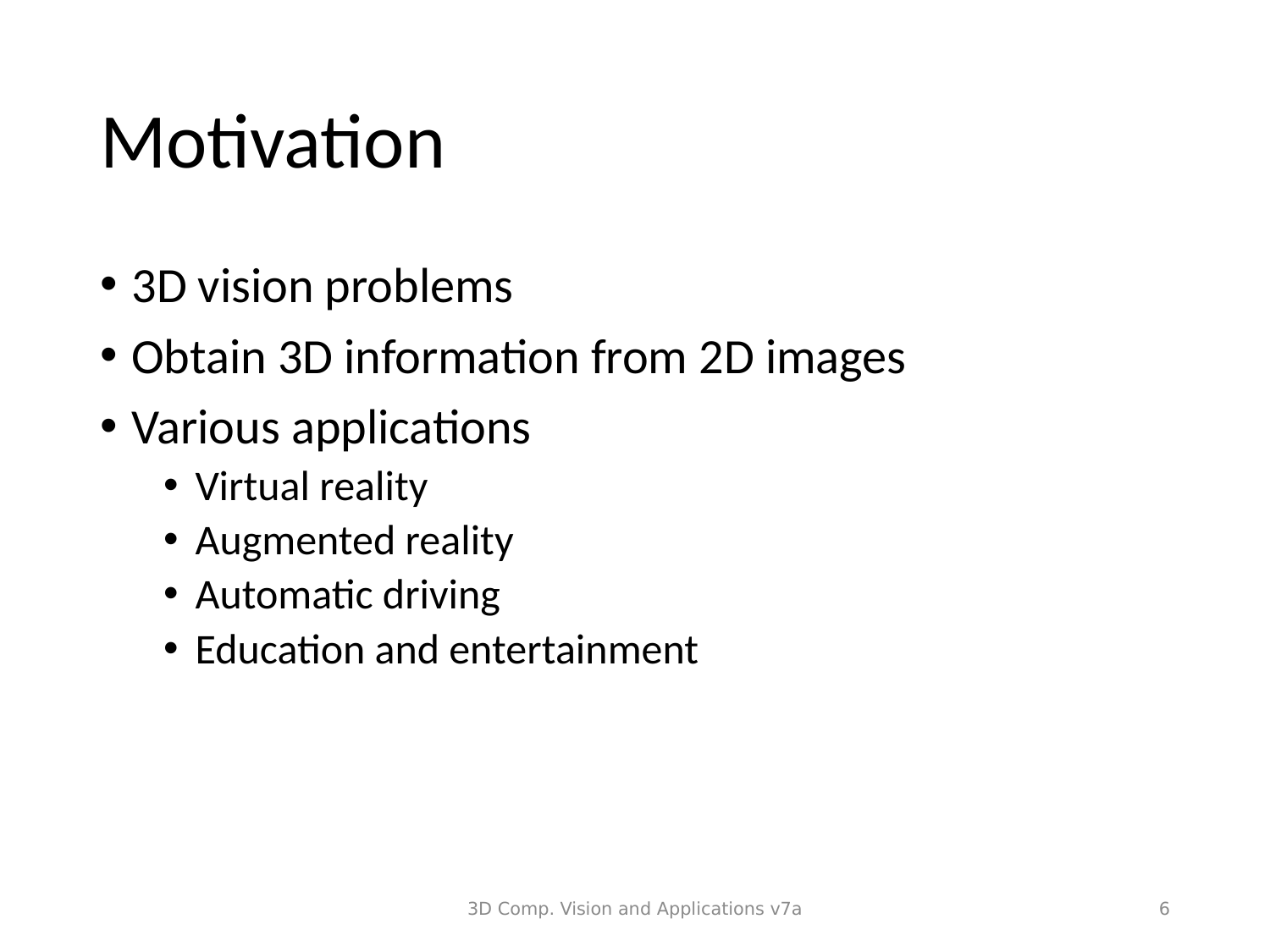

# Motivation
3D vision problems
Obtain 3D information from 2D images
Various applications
Virtual reality
Augmented reality
Automatic driving
Education and entertainment

3D Comp. Vision and Applications v7a
6